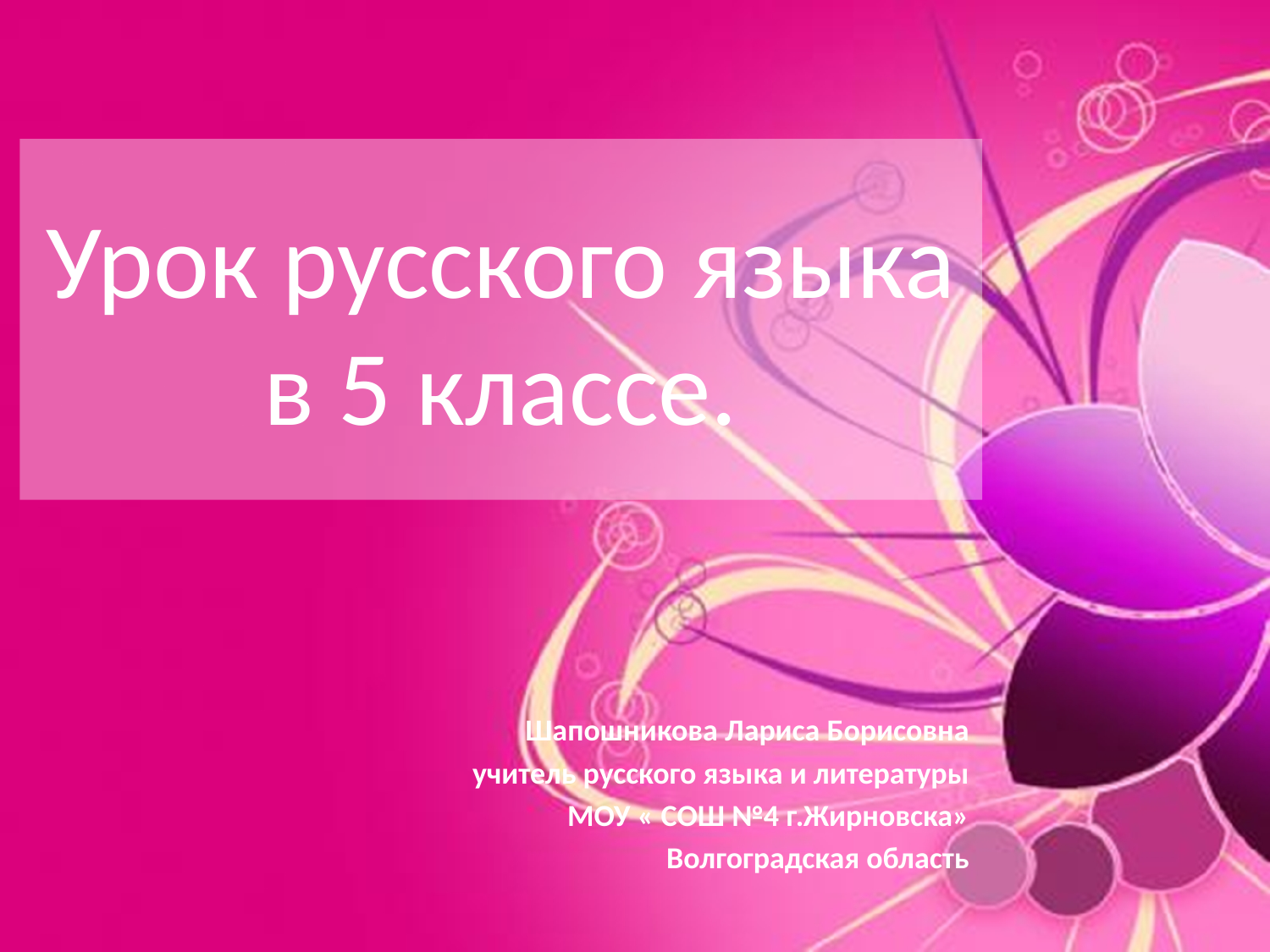

# Урок русского языка в 5 классе.
Шапошникова Лариса Борисовна
учитель русского языка и литературы
МОУ « СОШ №4 г.Жирновска»
Волгоградская область